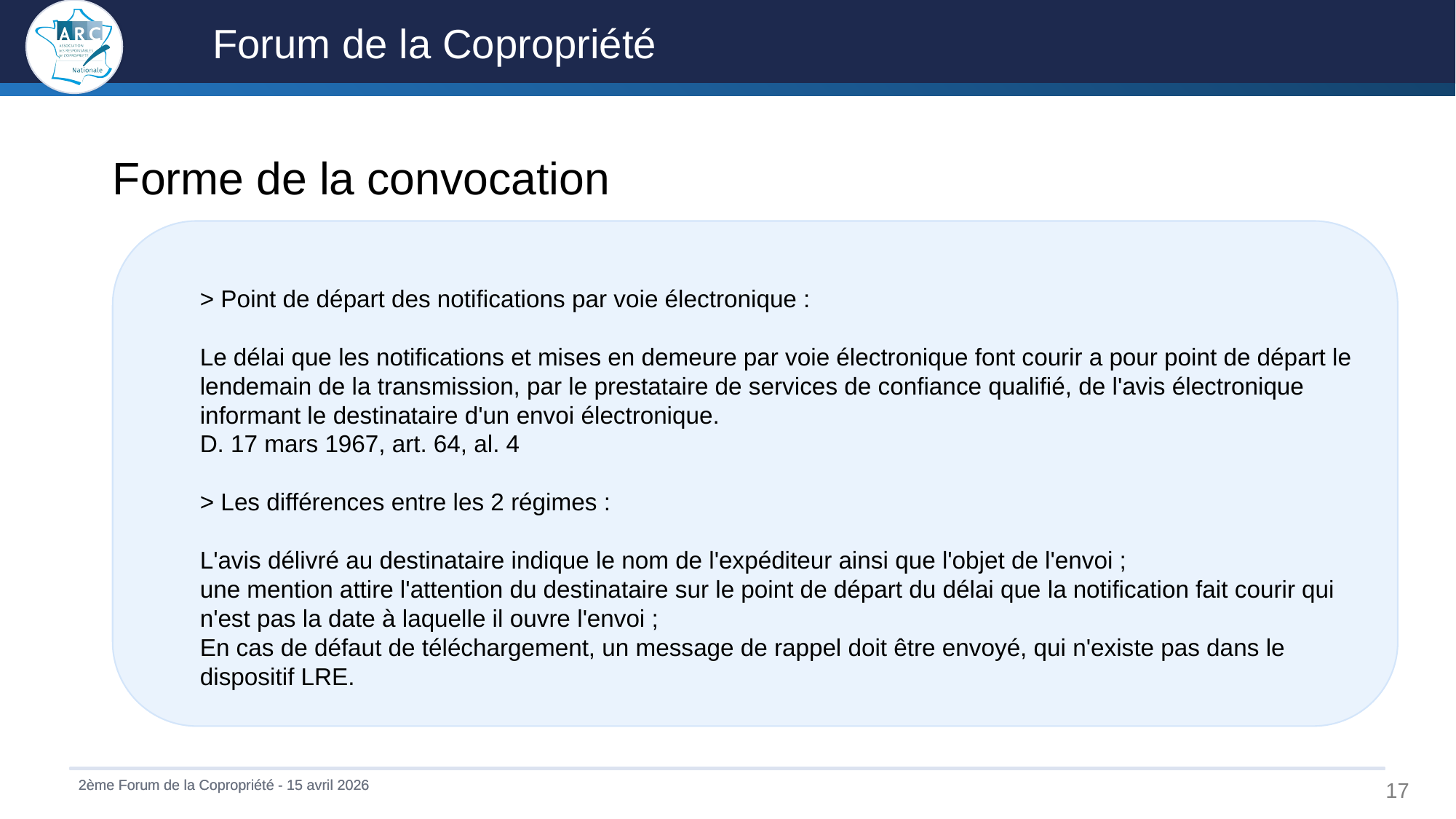

Forme de la convocation

> Point de départ des notifications par voie électronique :

Le délai que les notifications et mises en demeure par voie électronique font courir a pour point de départ le lendemain de la transmission, par le prestataire de services de confiance qualifié, de l'avis électronique informant le destinataire d'un envoi électronique.
D. 17 mars 1967, art. 64, al. 4

> Les différences entre les 2 régimes :

L'avis délivré au destinataire indique le nom de l'expéditeur ainsi que l'objet de l'envoi ;
une mention attire l'attention du destinataire sur le point de départ du délai que la notification fait courir qui n'est pas la date à laquelle il ouvre l'envoi ;
En cas de défaut de téléchargement, un message de rappel doit être envoyé, qui n'existe pas dans le dispositif LRE.